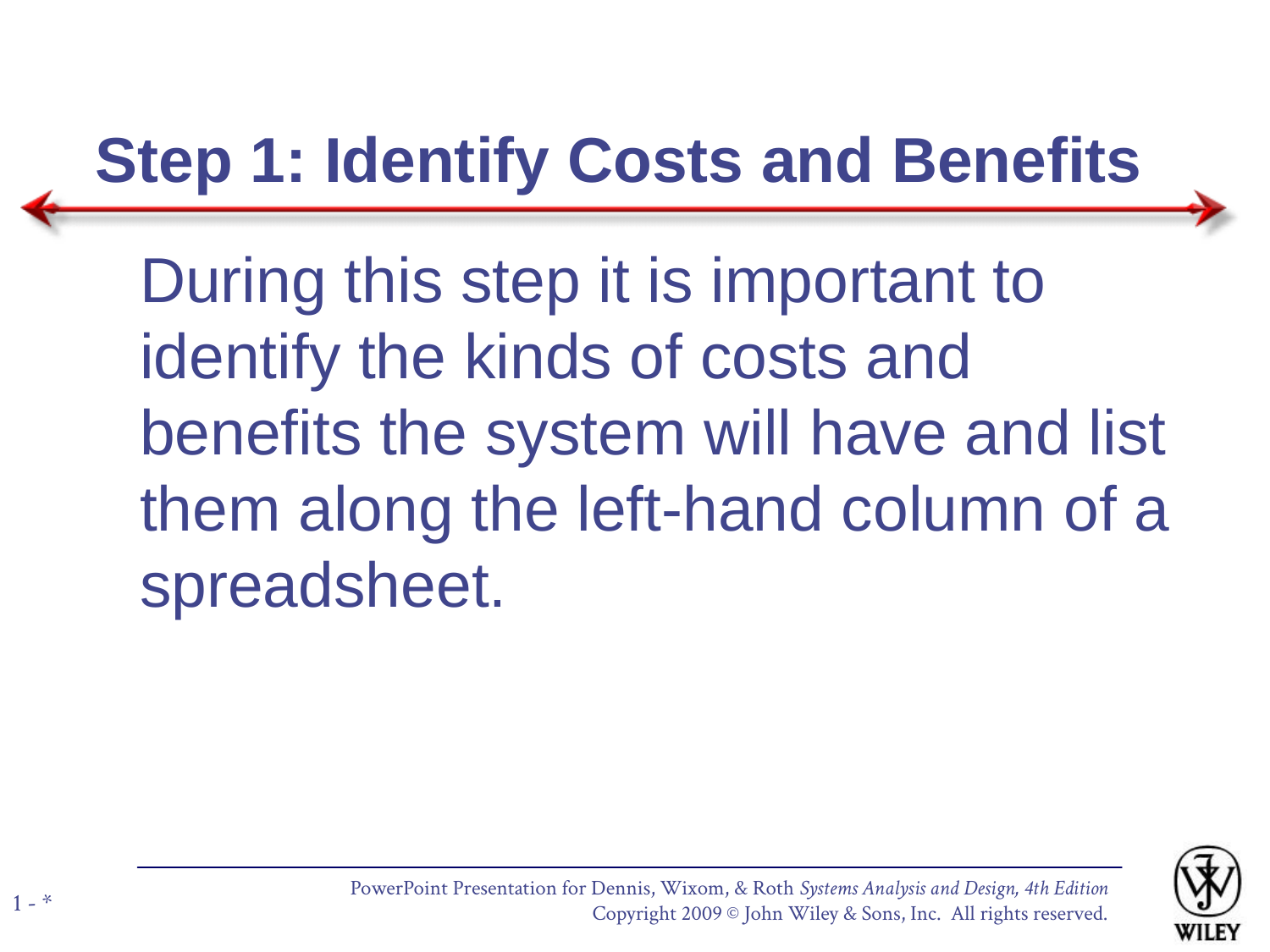

# Step 1: Identify Costs and Benefits
During this step it is important to identify the kinds of costs and benefits the system will have and list them along the left-hand column of a spreadsheet.
PowerPoint Presentation for Dennis, Wixom, & Roth Systems Analysis and Design, 4th Edition
Copyright 2009 © John Wiley & Sons, Inc.  All rights reserved.
1 - *